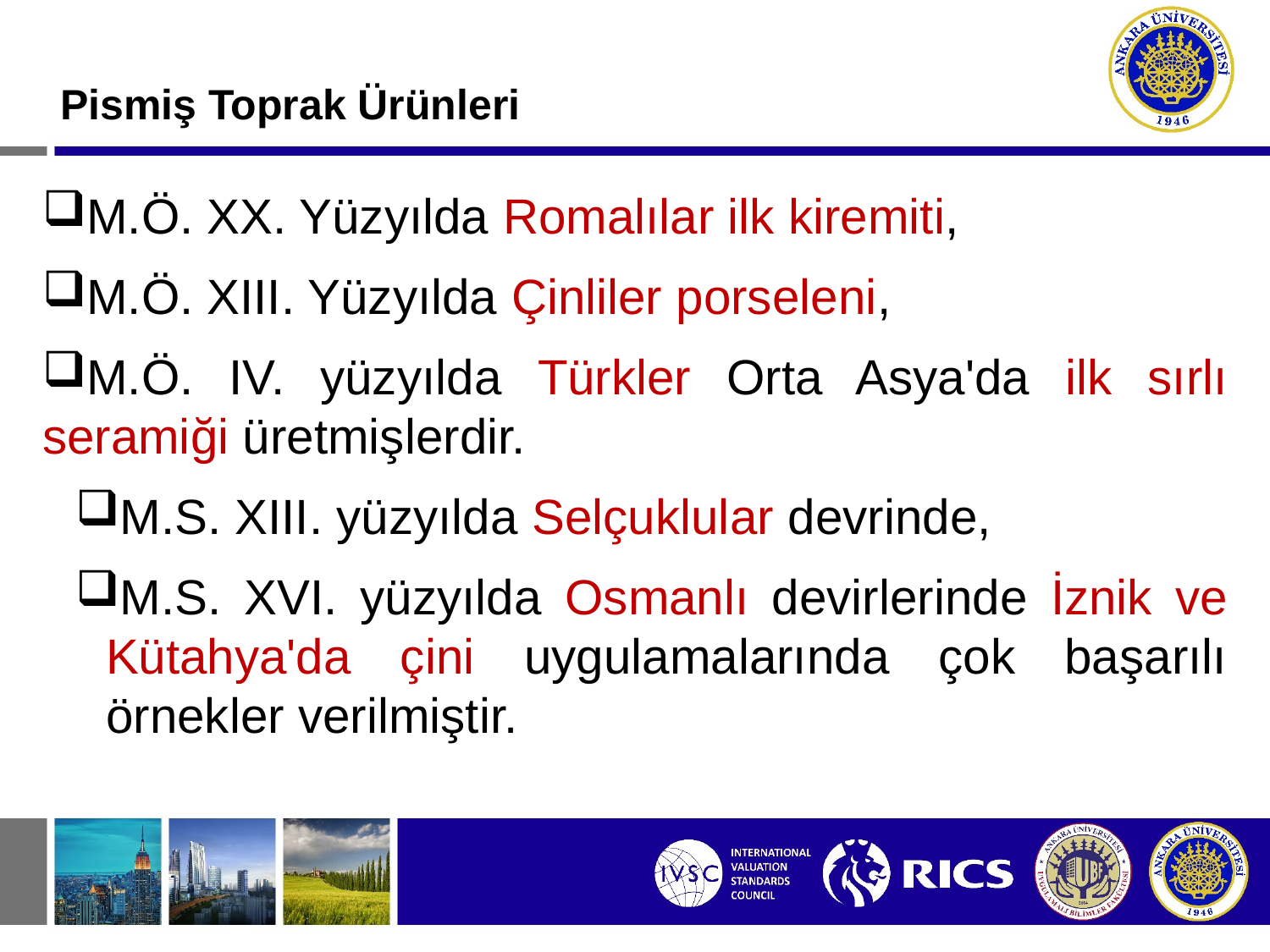

Pismiş Toprak Ürünleri

M.Ö. XX. Yüzyılda Romalılar ilk kiremiti,
M.Ö. XIII. Yüzyılda Çinliler porseleni,
M.Ö. IV. yüzyılda Türkler Orta Asya'da ilk sırlı seramiği üretmişlerdir.
M.S. XIII. yüzyılda Selçuklular devrinde,
M.S. XVI. yüzyılda Osmanlı devirlerinde İznik ve Kütahya'da çini uygulamalarında çok başarılı örnekler verilmiştir.